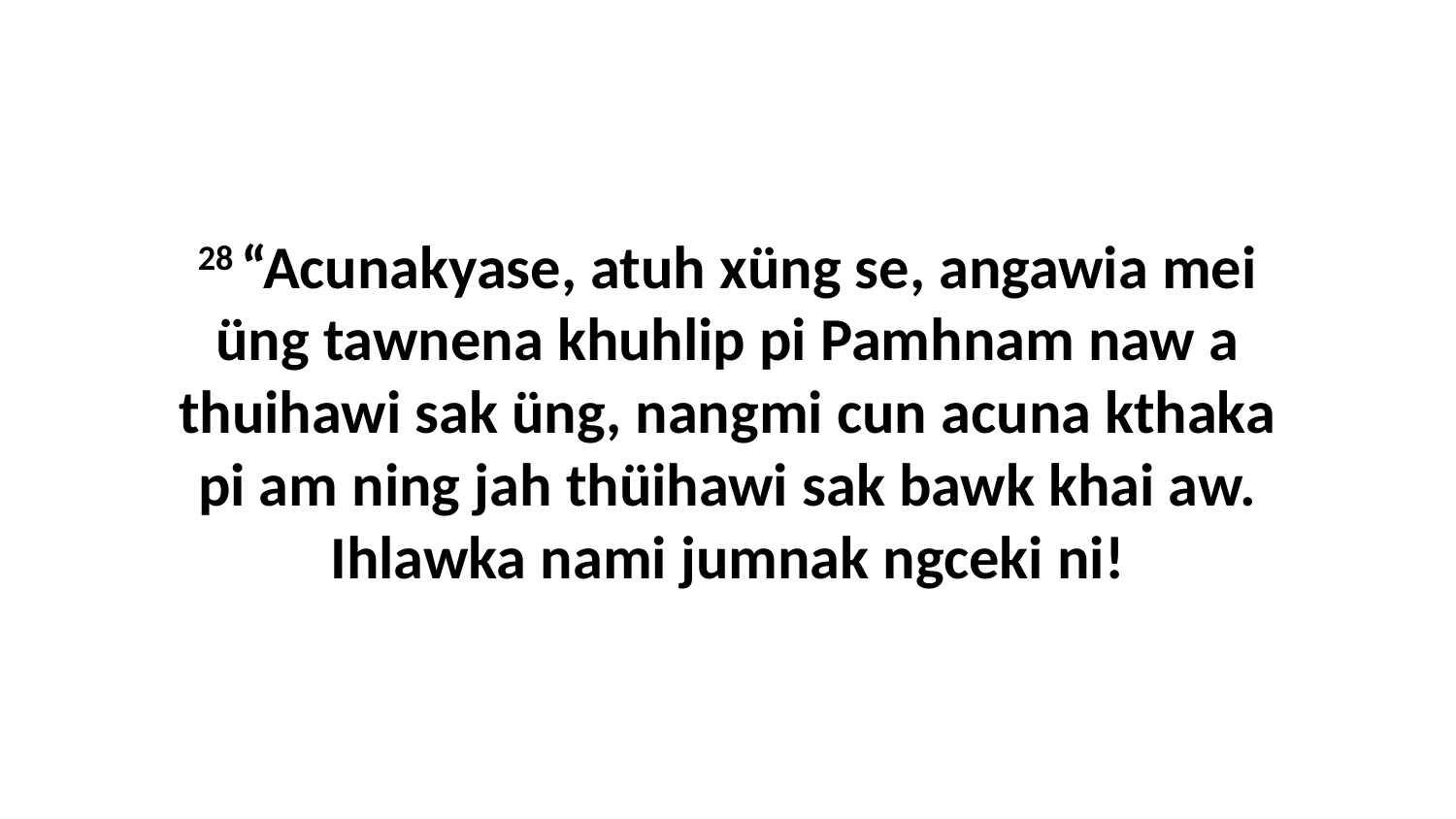

28 “Acunakyase, atuh xüng se, angawia mei üng tawnena khuhlip pi Pamhnam naw a thuihawi sak üng, nangmi cun acuna kthaka pi am ning jah thüihawi sak bawk khai aw. Ihlawka nami jumnak ngceki ni!